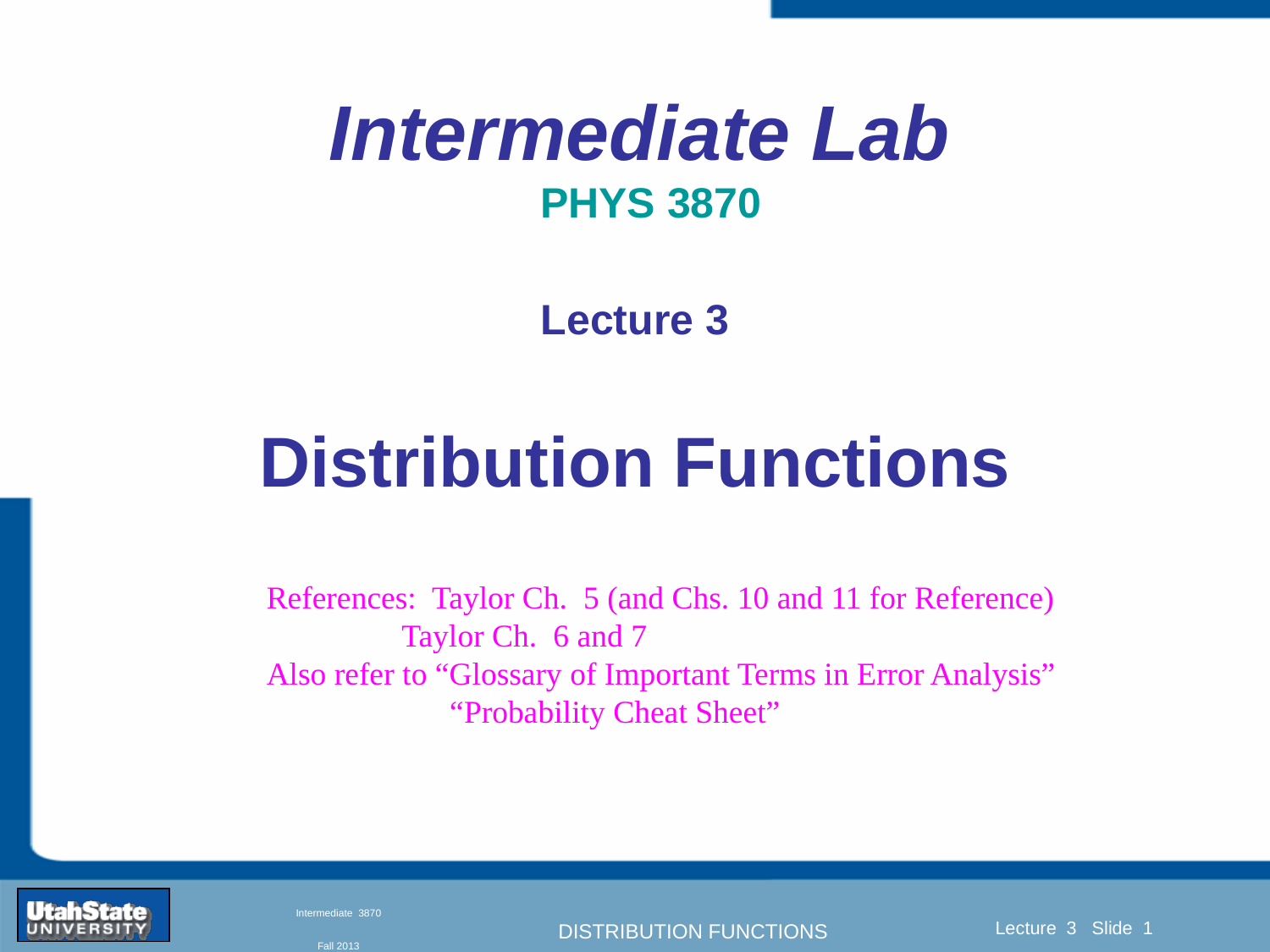

# Intermediate Lab PHYS 3870
Lecture 3

Distribution Functions
References:  Taylor Ch.  5 (and Chs. 10 and 11 for Reference)
	 Taylor Ch.  6 and 7
Also refer to “Glossary of Important Terms in Error Analysis”
	       “Probability Cheat Sheet”